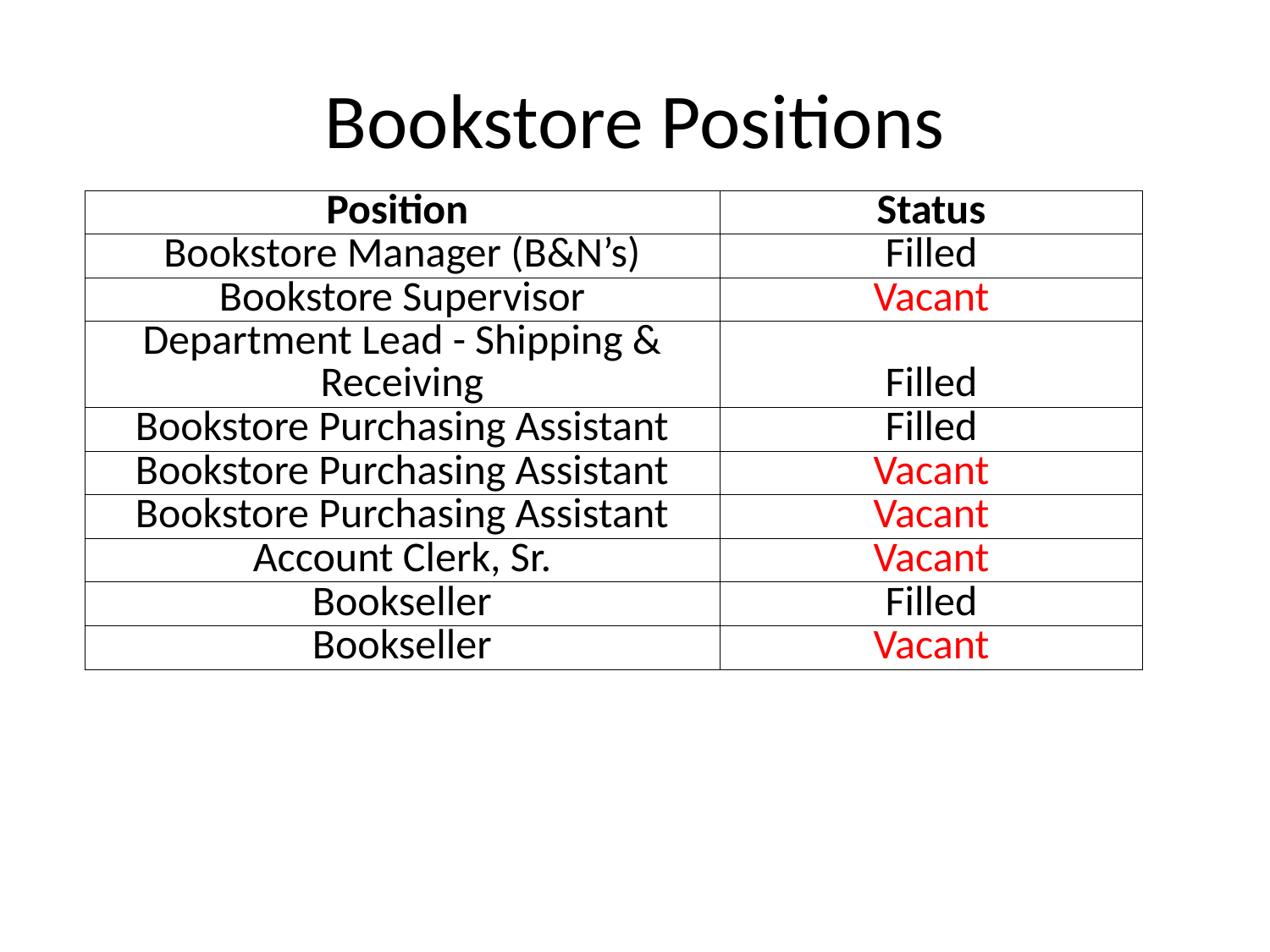

# Bookstore Positions
| Position | Status |
| --- | --- |
| Bookstore Manager (B&N’s) | Filled |
| Bookstore Supervisor | Vacant |
| Department Lead - Shipping & Receiving | Filled |
| Bookstore Purchasing Assistant | Filled |
| Bookstore Purchasing Assistant | Vacant |
| Bookstore Purchasing Assistant | Vacant |
| Account Clerk, Sr. | Vacant |
| Bookseller | Filled |
| Bookseller | Vacant |